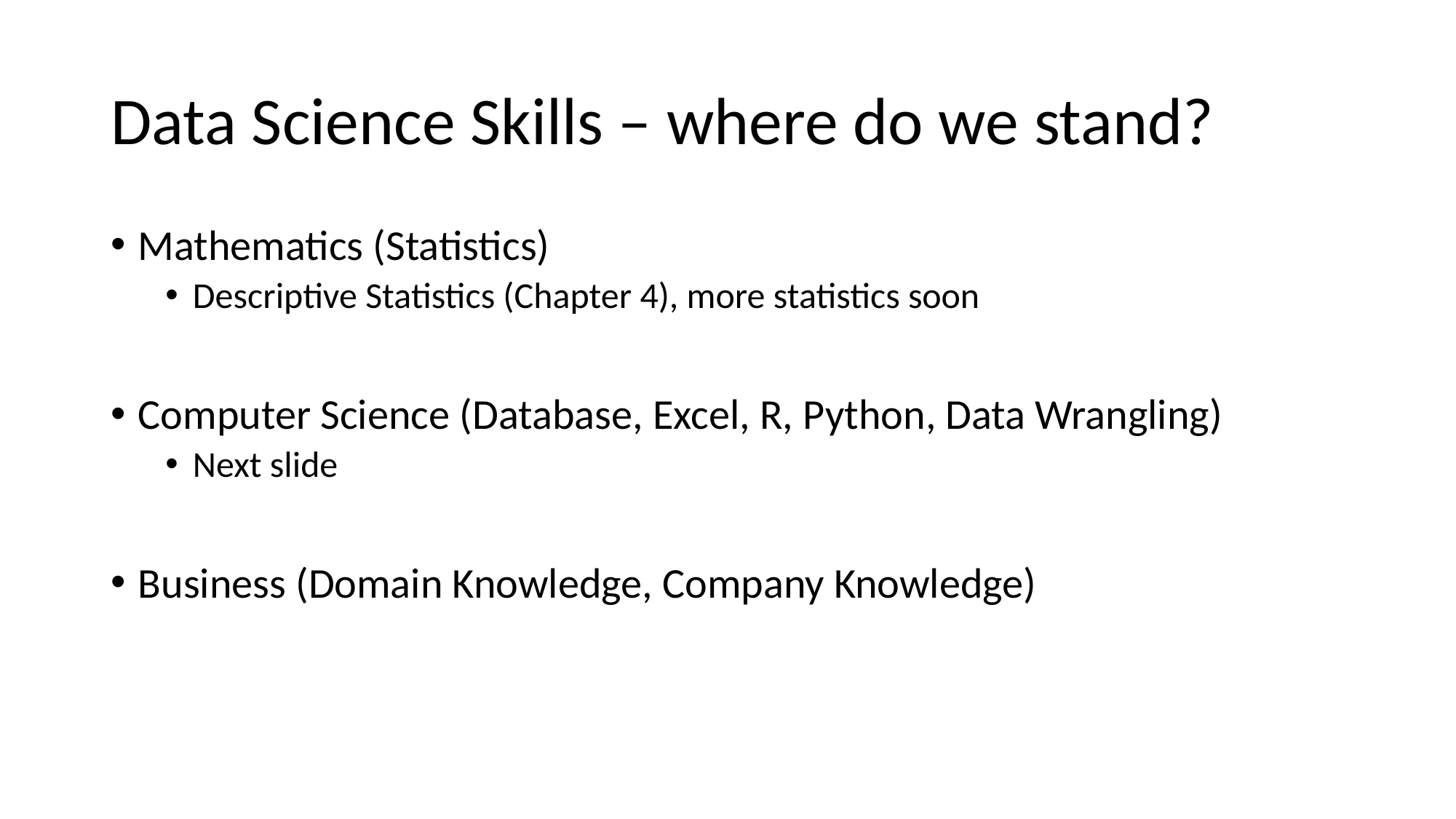

# Data Science Skills – where do we stand?
Mathematics (Statistics)
Descriptive Statistics (Chapter 4), more statistics soon

Computer Science (Database, Excel, R, Python, Data Wrangling)
Next slide

Business (Domain Knowledge, Company Knowledge)